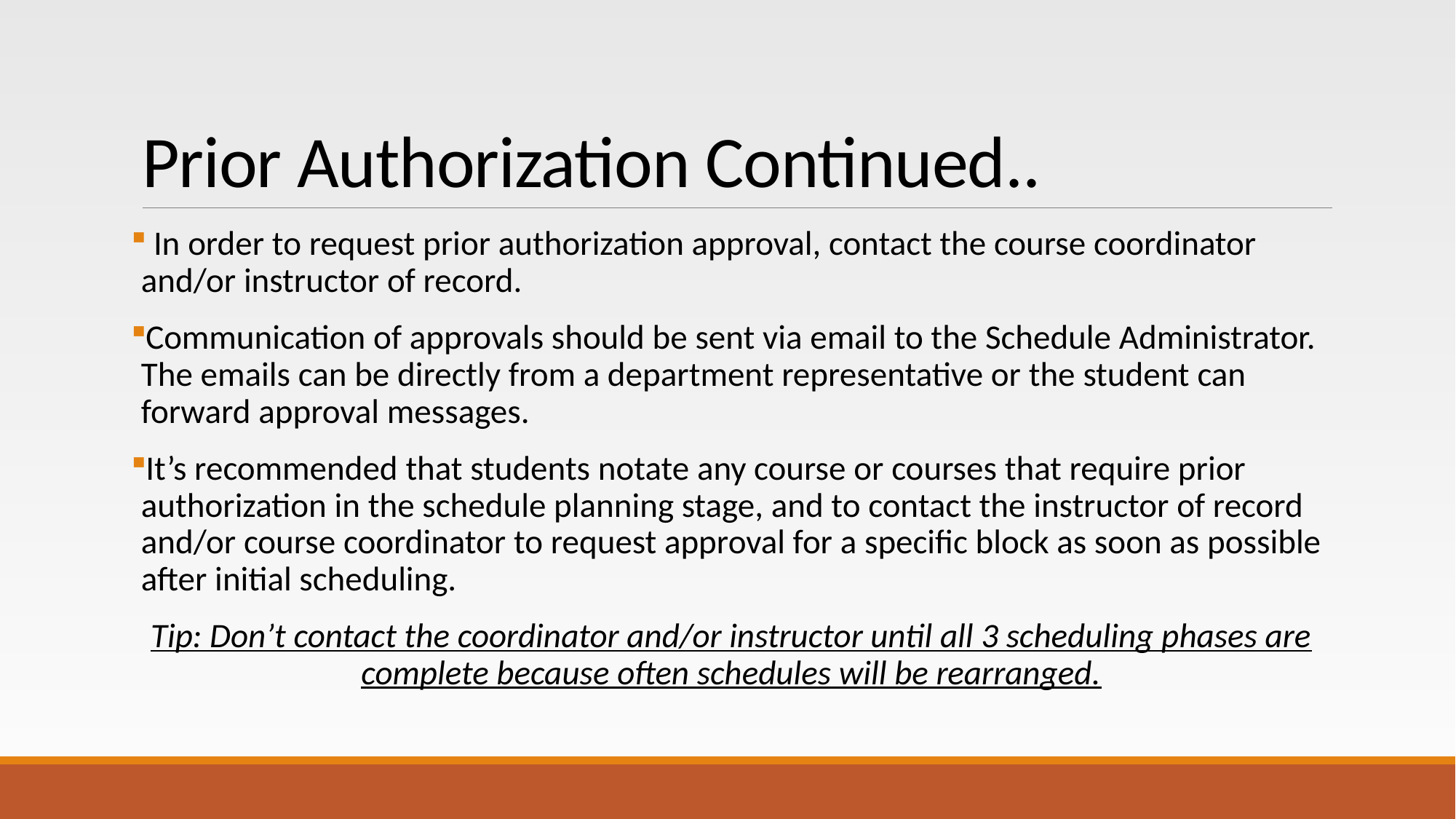

# Prior Authorization Continued..
 In order to request prior authorization approval, contact the course coordinator  and/or instructor of record.
Communication of approvals should be sent via email to the Schedule Administrator. The emails can be directly from a department representative or the student can forward approval messages.
It’s recommended that students notate any course or courses that require prior authorization in the schedule planning stage, and to contact the instructor of record and/or course coordinator to request approval for a specific block as soon as possible after initial scheduling.
Tip: Don’t contact the coordinator and/or instructor until all 3 scheduling phases are complete because often schedules will be rearranged.